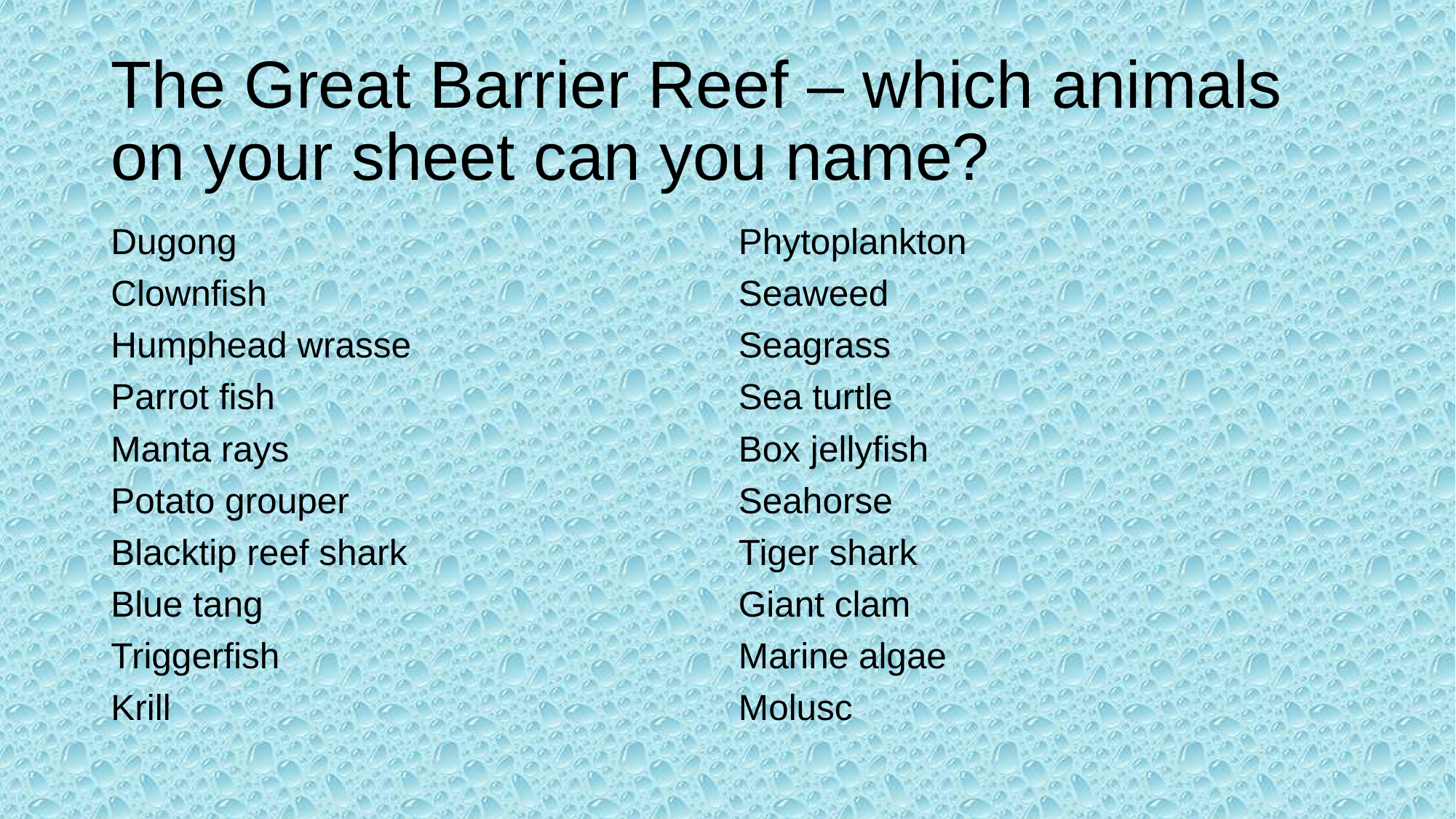

# The Great Barrier Reef – which animals on your sheet can you name?
Dugong
Clownfish
Humphead wrasse
Parrot fish
Manta rays
Potato grouper
Blacktip reef shark
Blue tang
Triggerfish
Krill

Phytoplankton
Seaweed
Seagrass
Sea turtle
Box jellyfish
Seahorse
Tiger shark
Giant clam
Marine algae
Molusc